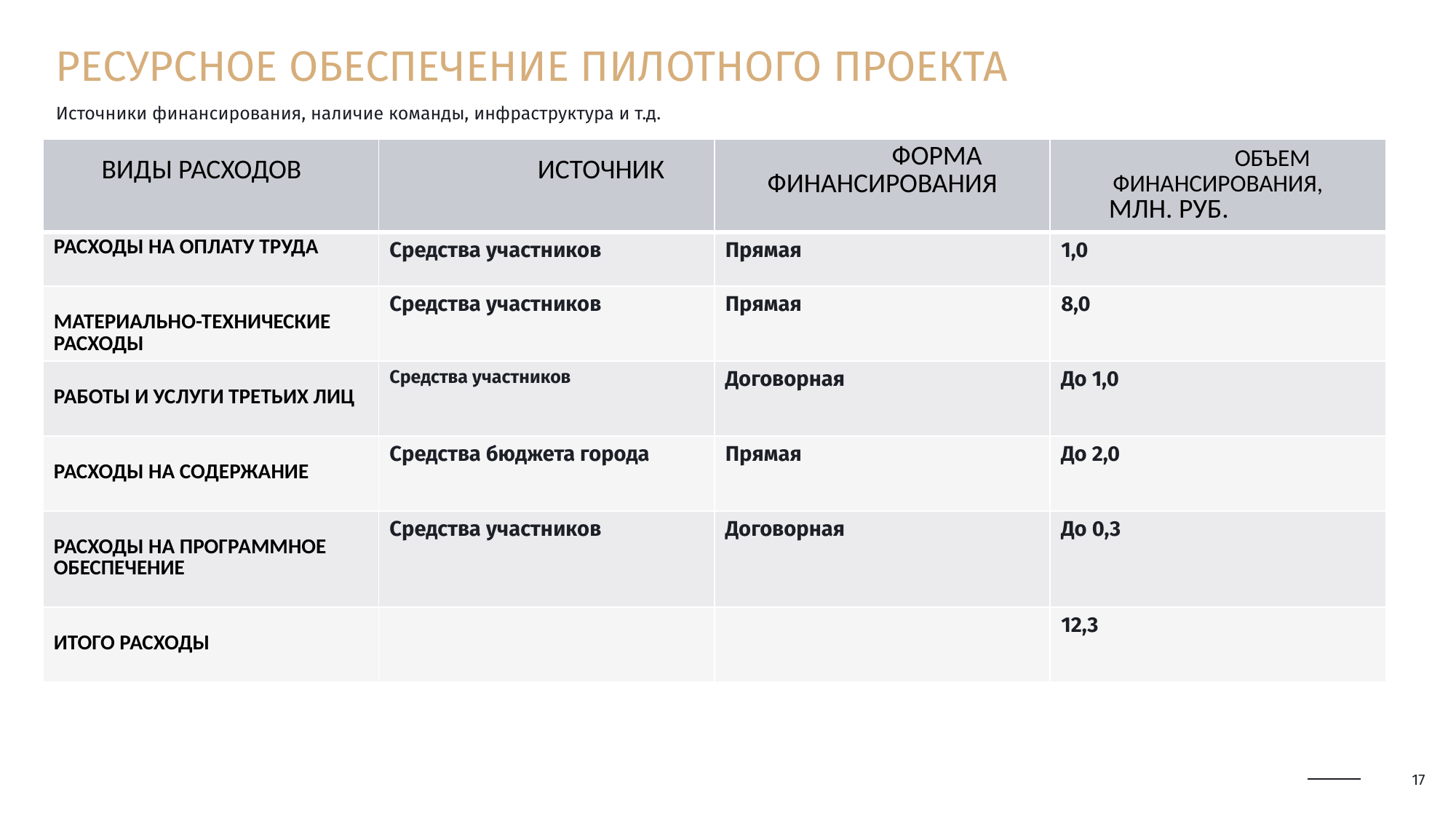

Ресурсное обеспечение пилотного проекта
# Источники финансирования, наличие команды, инфраструктура и т.д.
| ВИДЫ РАСХОДОВ | ИСТОЧНИК | ФОРМА ФИНАНСИРОВАНИЯ | ОБЪЕМ ФИНАНСИРОВАНИЯ, МЛН. РУБ. |
| --- | --- | --- | --- |
| РАСХОДЫ НА ОПЛАТУ ТРУДА | Средства участников | Прямая | 1,0 |
| МАТЕРИАЛЬНО-ТЕХНИЧЕСКИЕ РАСХОДЫ | Средства участников | Прямая | 8,0 |
| РАБОТЫ И УСЛУГИ ТРЕТЬИХ ЛИЦ | Средства участников | Договорная | До 1,0 |
| РАСХОДЫ НА СОДЕРЖАНИЕ | Средства бюджета города | Прямая | До 2,0 |
| РАСХОДЫ НА ПРОГРАММНОЕ ОБЕСПЕЧЕНИЕ | Средства участников | Договорная | До 0,3 |
| ИТОГО РАСХОДЫ |  |  | 12,3 |